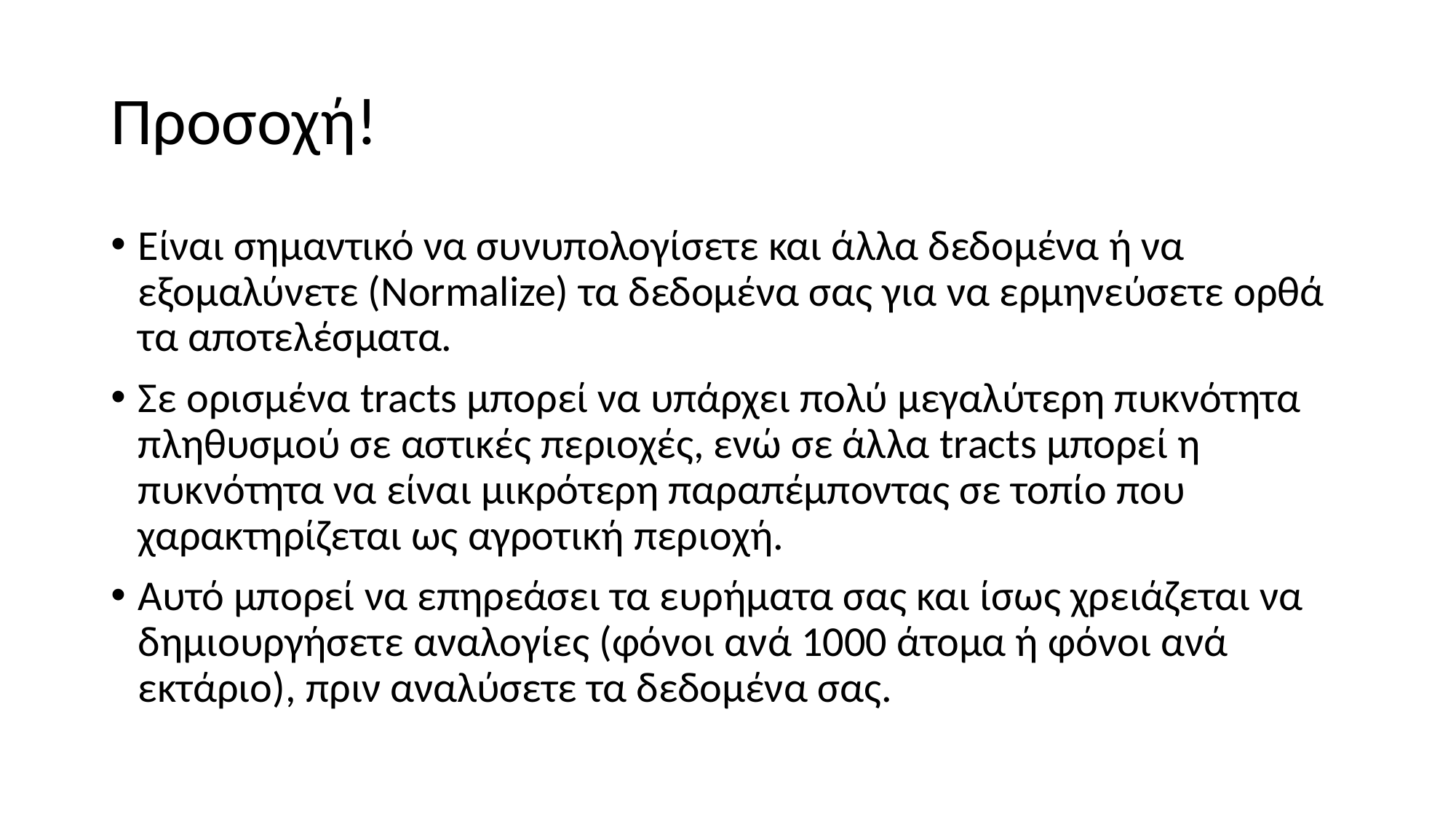

# Προσοχή!
Είναι σημαντικό να συνυπολογίσετε και άλλα δεδομένα ή να εξομαλύνετε (Normalize) τα δεδομένα σας για να ερμηνεύσετε ορθά τα αποτελέσματα.
Σε ορισμένα tracts μπορεί να υπάρχει πολύ μεγαλύτερη πυκνότητα πληθυσμού σε αστικές περιοχές, ενώ σε άλλα tracts μπορεί η πυκνότητα να είναι μικρότερη παραπέμποντας σε τοπίο που χαρακτηρίζεται ως αγροτική περιοχή.
Αυτό μπορεί να επηρεάσει τα ευρήματα σας και ίσως χρειάζεται να δημιουργήσετε αναλογίες (φόνοι ανά 1000 άτομα ή φόνοι ανά εκτάριο), πριν αναλύσετε τα δεδομένα σας.